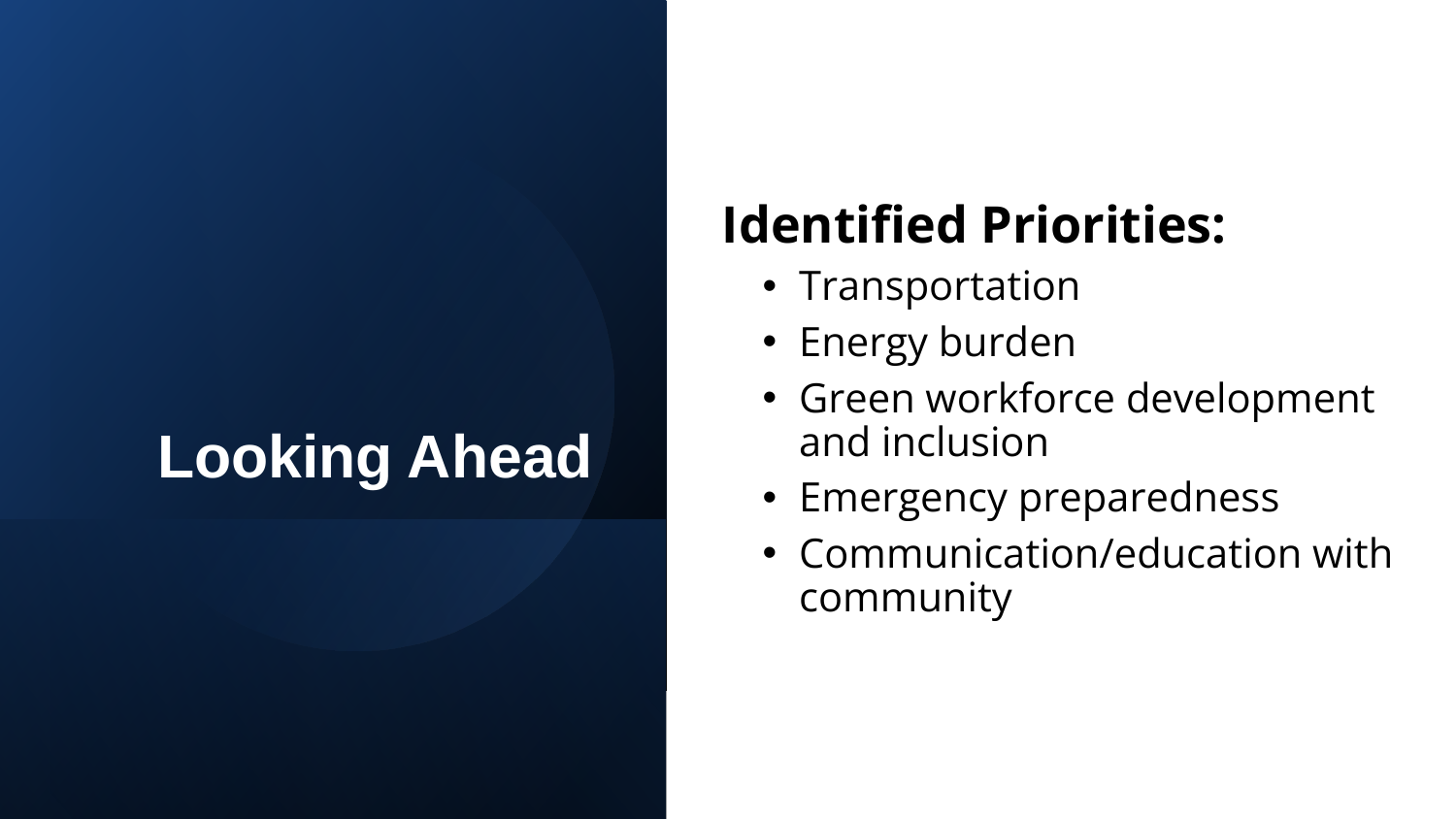

#

Identified Priorities:
Transportation
Energy burden
Green workforce development and inclusion
Emergency preparedness
Communication/education with community
Looking Ahead